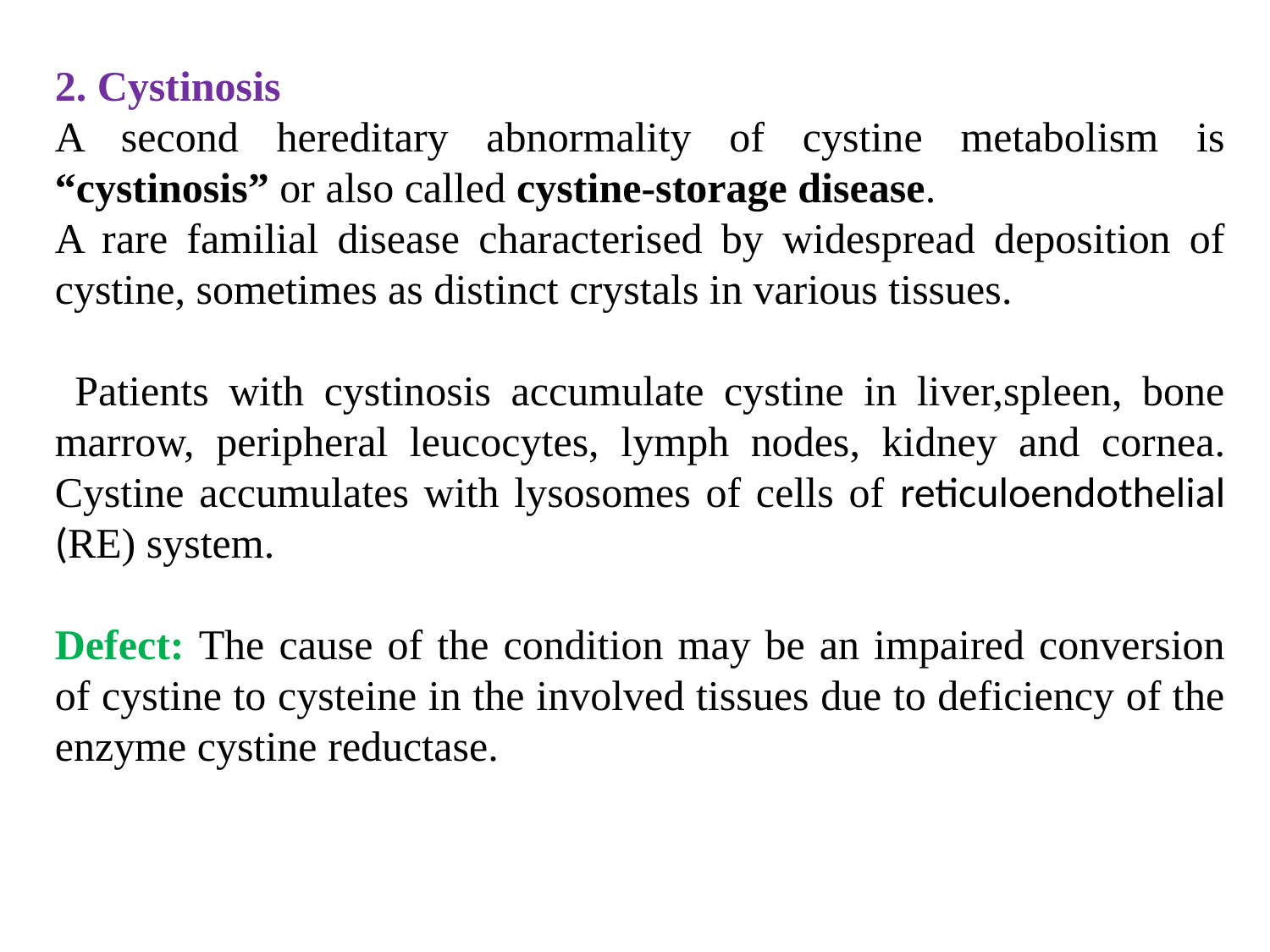

2. Cystinosis
A second hereditary abnormality of cystine metabolism is “cystinosis” or also called cystine-storage disease.
A rare familial disease characterised by widespread deposition of cystine, sometimes as distinct crystals in various tissues.

 Patients with cystinosis accumulate cystine in liver,spleen, bone marrow, peripheral leucocytes, lymph nodes, kidney and cornea. Cystine accumulates with lysosomes of cells of reticuloendothelial (RE) system.

Defect: The cause of the condition may be an impaired conversion of cystine to cysteine in the involved tissues due to deficiency of the enzyme cystine reductase.